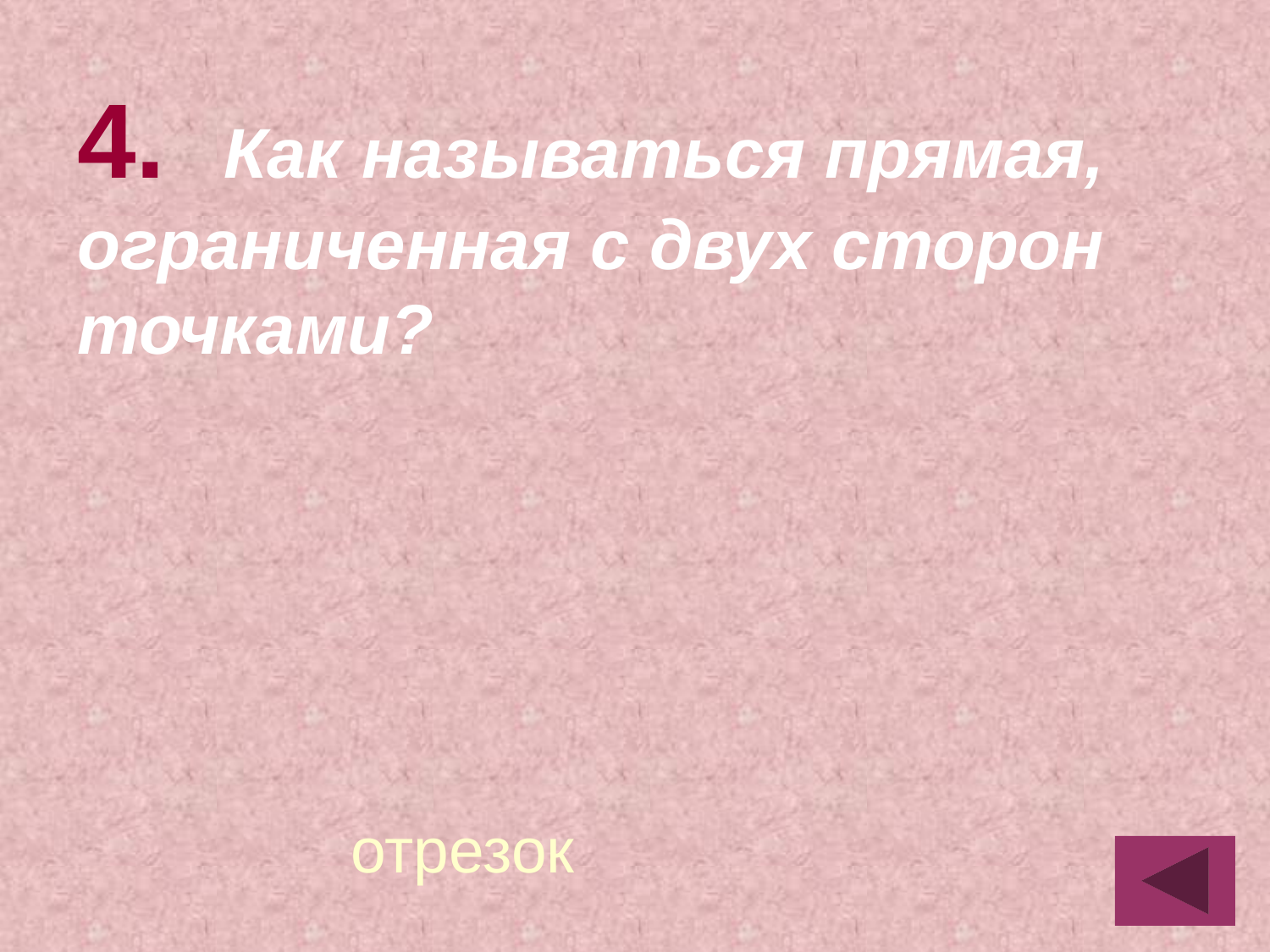

4.	 Как называться прямая, ограниченная с двух сторон точками?
отрезок